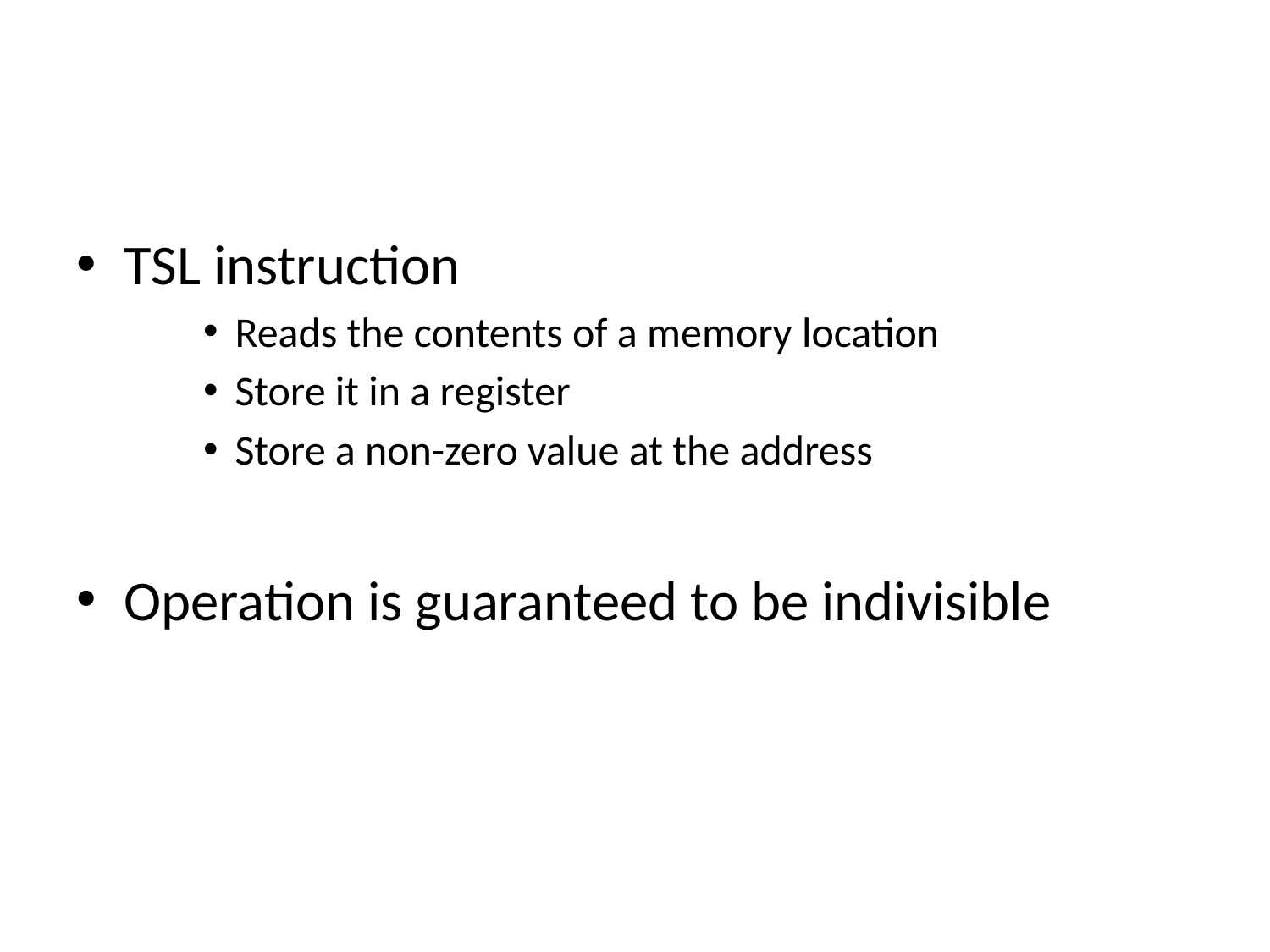

#
TSL instruction
Reads the contents of a memory location
Store it in a register
Store a non-zero value at the address

Operation is guaranteed to be indivisible